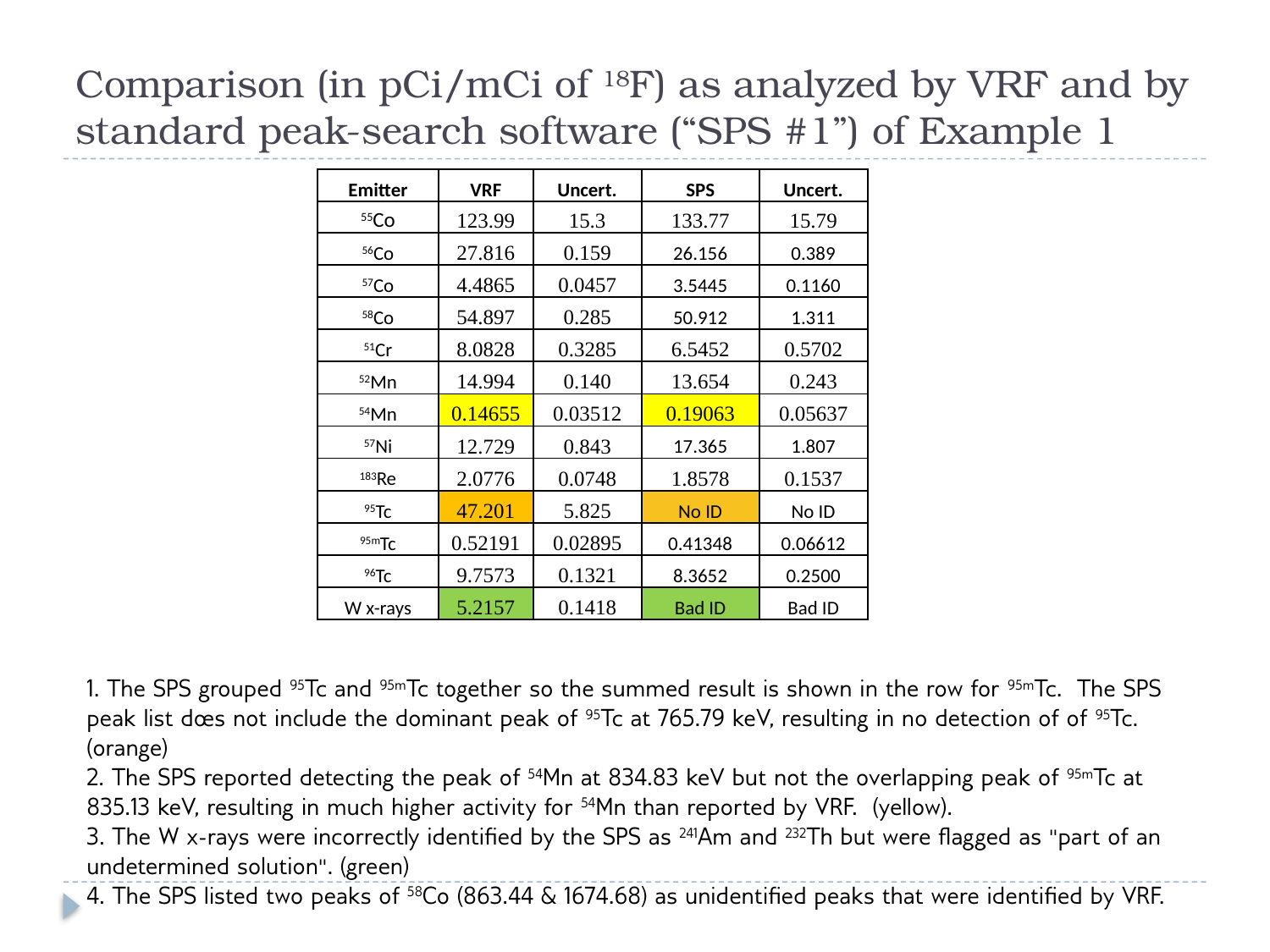

# Comparison (in pCi/mCi of 18F) as analyzed by VRF and by standard peak-search software (“SPS #1”) of Example 1
| Emitter | VRF | Uncert. | SPS | Uncert. |
| --- | --- | --- | --- | --- |
| 55Co | 123.99 | 15.3 | 133.77 | 15.79 |
| 56Co | 27.816 | 0.159 | 26.156 | 0.389 |
| 57Co | 4.4865 | 0.0457 | 3.5445 | 0.1160 |
| 58Co | 54.897 | 0.285 | 50.912 | 1.311 |
| 51Cr | 8.0828 | 0.3285 | 6.5452 | 0.5702 |
| 52Mn | 14.994 | 0.140 | 13.654 | 0.243 |
| 54Mn | 0.14655 | 0.03512 | 0.19063 | 0.05637 |
| 57Ni | 12.729 | 0.843 | 17.365 | 1.807 |
| 183Re | 2.0776 | 0.0748 | 1.8578 | 0.1537 |
| 95Tc | 47.201 | 5.825 | No ID | No ID |
| 95mTc | 0.52191 | 0.02895 | 0.41348 | 0.06612 |
| 96Tc | 9.7573 | 0.1321 | 8.3652 | 0.2500 |
| W x-rays | 5.2157 | 0.1418 | Bad ID | Bad ID |
1. The SPS grouped 95Tc and 95mTc together so the summed result is shown in the row for 95mTc.  The SPS peak list does not include the dominant peak of 95Tc at 765.79 keV, resulting in no detection of of 95Tc. (orange)
2. The SPS reported detecting the peak of 54Mn at 834.83 keV but not the overlapping peak of 95mTc at 835.13 keV, resulting in much higher activity for 54Mn than reported by VRF.  (yellow).
3. The W x-rays were incorrectly identified by the SPS as 241Am and 232Th but were flagged as "part of an undetermined solution". (green)
4. The SPS listed two peaks of 58Co (863.44 & 1674.68) as unidentified peaks that were identified by VRF.